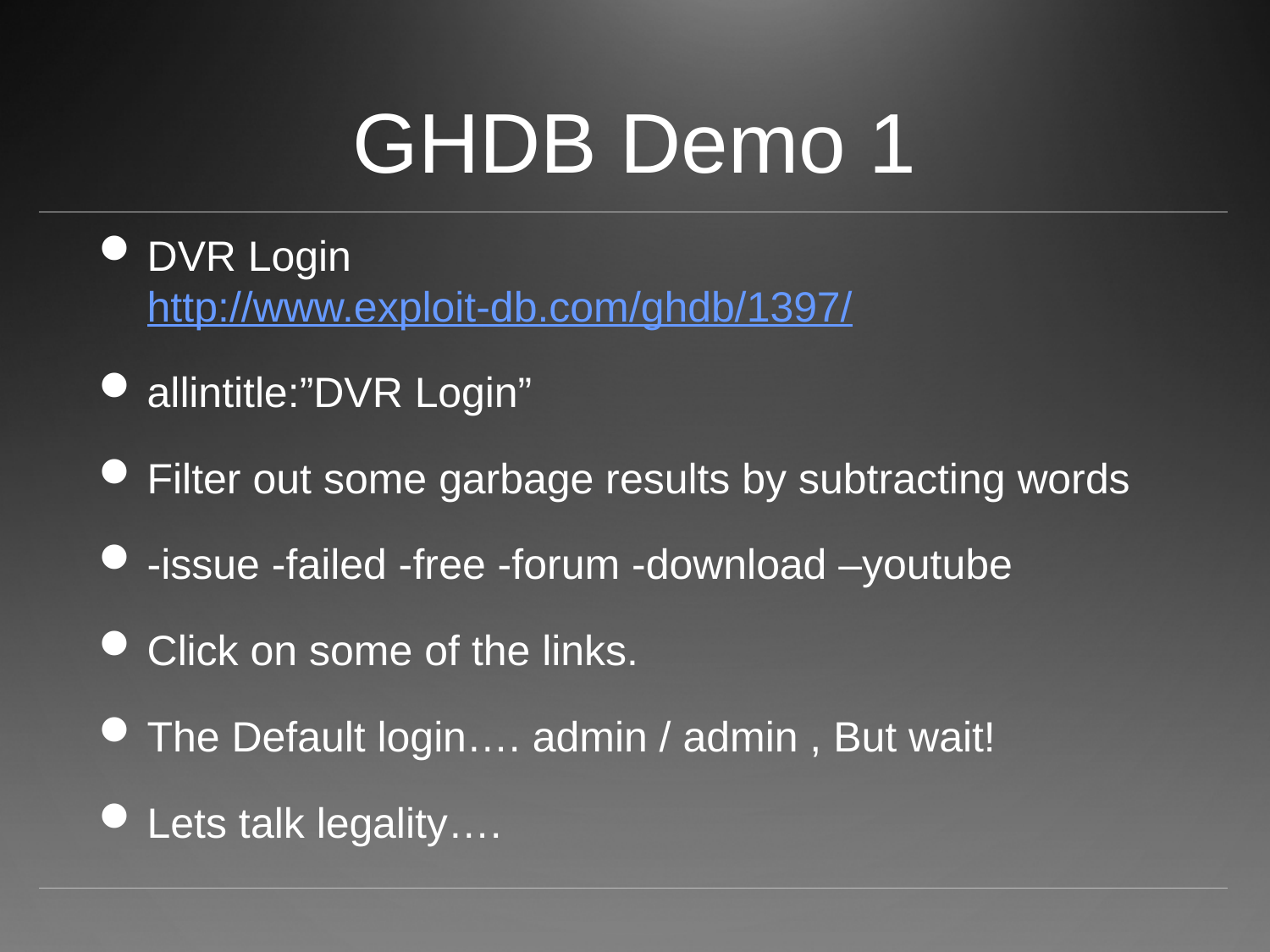

# GHDB Demo 1
DVR Login
http://www.exploit-db.com/ghdb/1397/
allintitle:”DVR Login”
Filter out some garbage results by subtracting words
-issue -failed -free -forum -download –youtube
Click on some of the links.
The Default login…. admin / admin , But wait!
Lets talk legality….